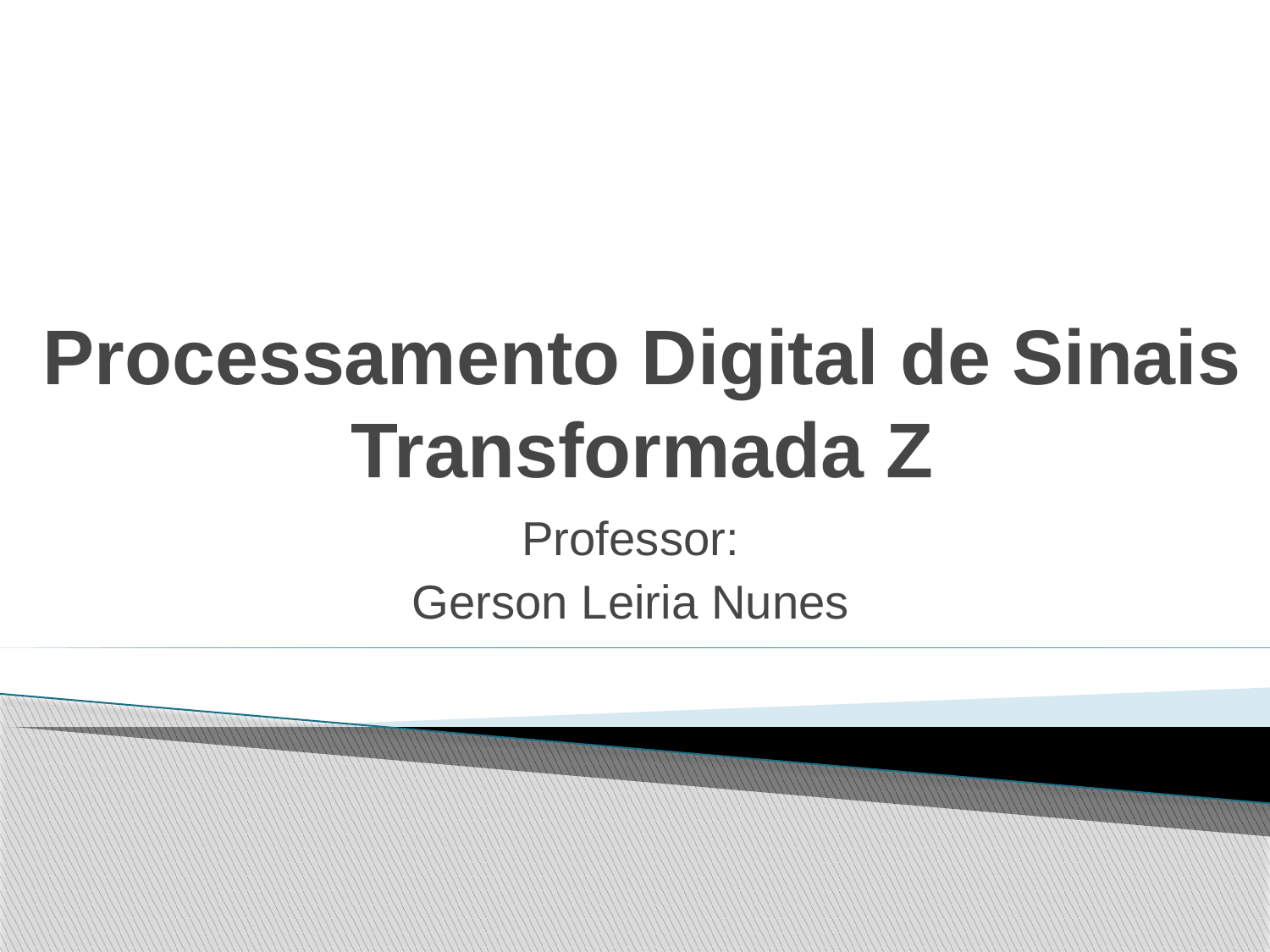

# Processamento Digital de Sinais Transformada Z
Professor:
Gerson Leiria Nunes